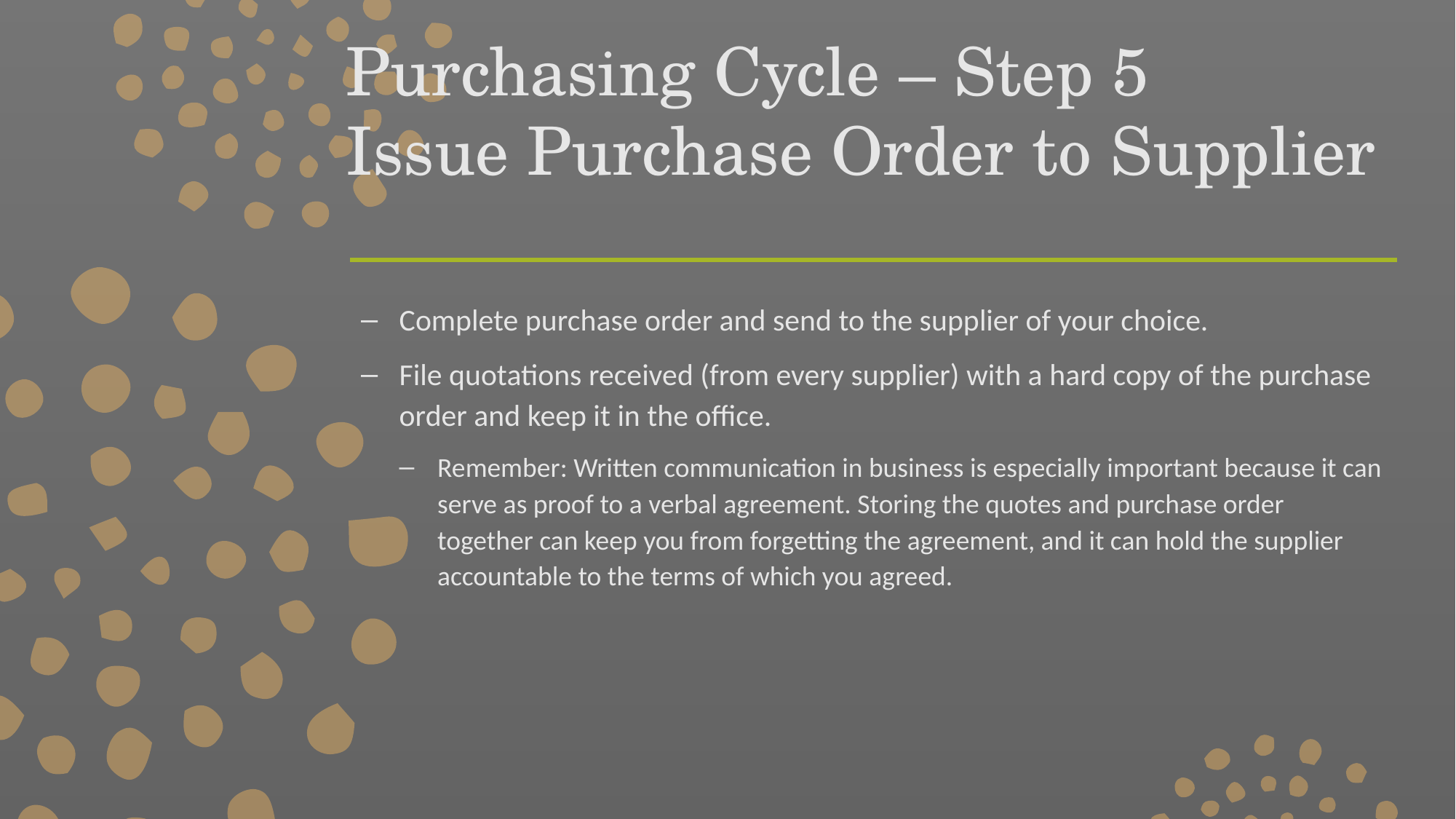

# Purchasing Cycle – Step 5 Issue Purchase Order to Supplier
Complete purchase order and send to the supplier of your choice.
File quotations received (from every supplier) with a hard copy of the purchase order and keep it in the office.
Remember: Written communication in business is especially important because it can serve as proof to a verbal agreement. Storing the quotes and purchase order together can keep you from forgetting the agreement, and it can hold the supplier accountable to the terms of which you agreed.